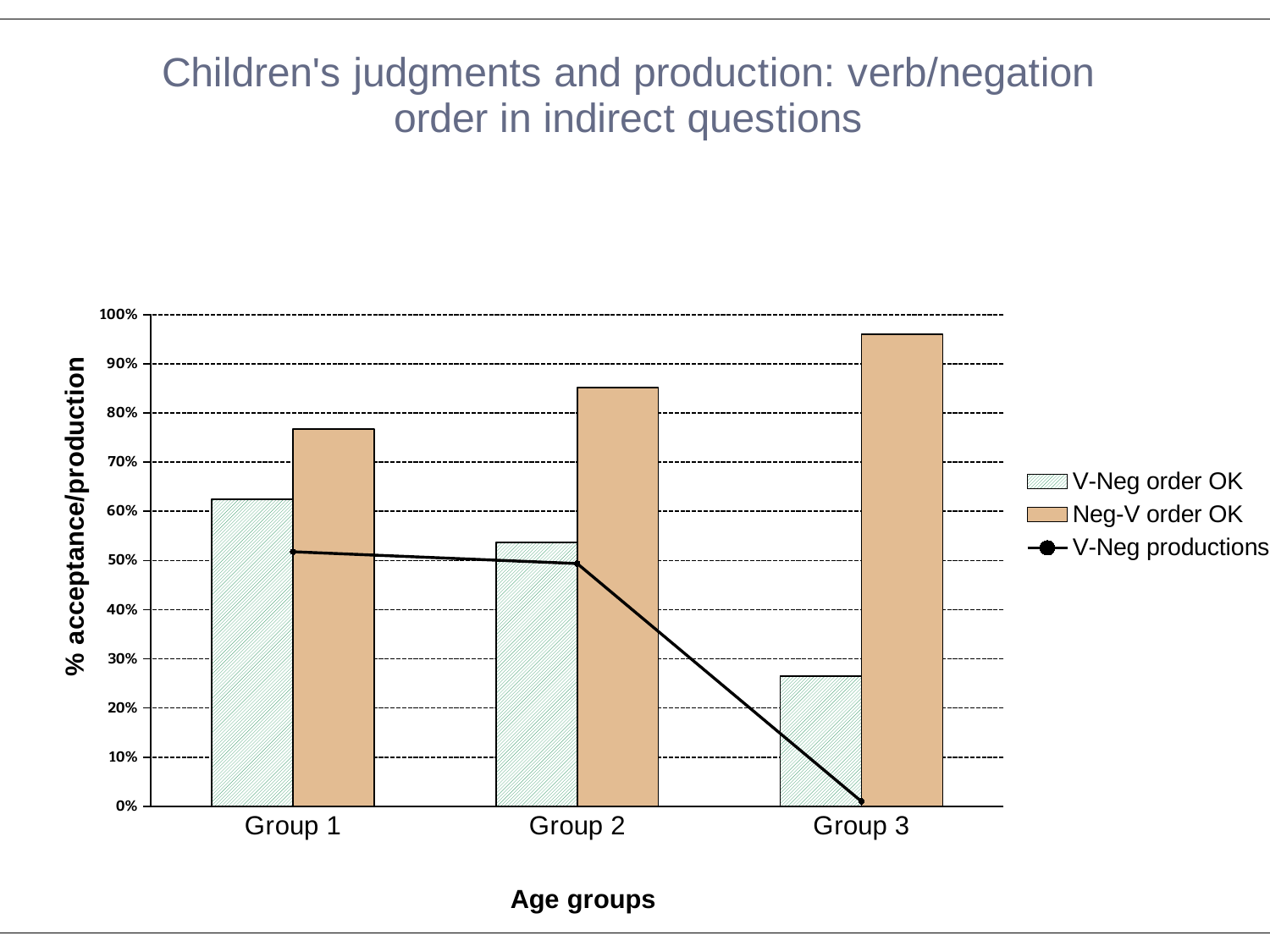

### Chart: Children's judgments and production: verb/negation order in indirect questions

| Category | V-Neg order OK | Neg-V order OK | V-Neg productions |
|---|---|---|---|
| Group 1 | 0.625 | 0.766666666666667 | 0.517687074829932 |
| Group 2 | 0.537037037037037 | 0.851851851851852 | 0.49375 |
| Group 3 | 0.264285714285714 | 0.95952380952381 | 0.0102040816326531 |